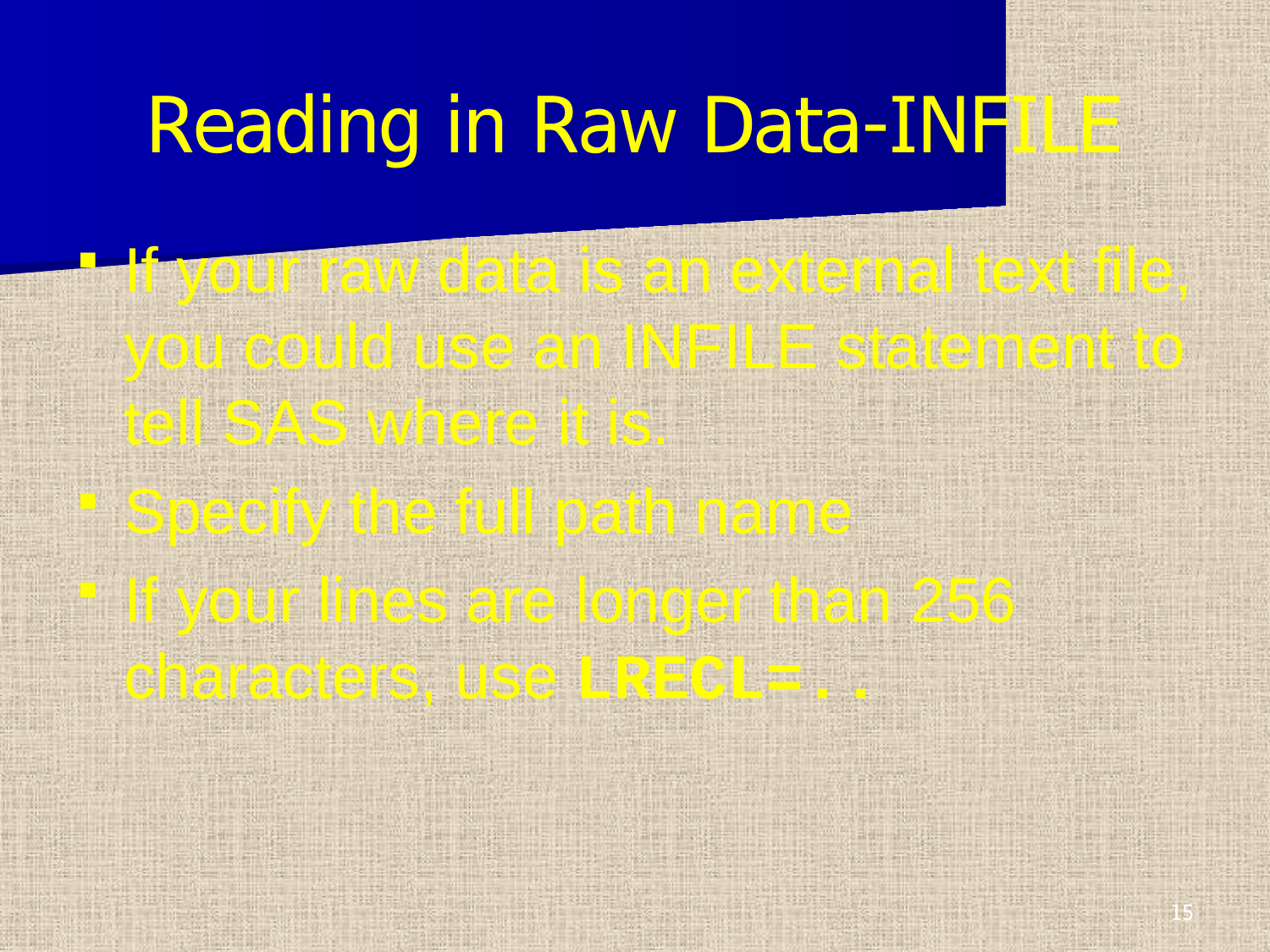

# Reading in Raw Data-INFILE
If your raw data is an external text file, you could use an INFILE statement to tell SAS where it is.
Specify the full path name
If your lines are longer than 256 characters, use LRECL=..
15